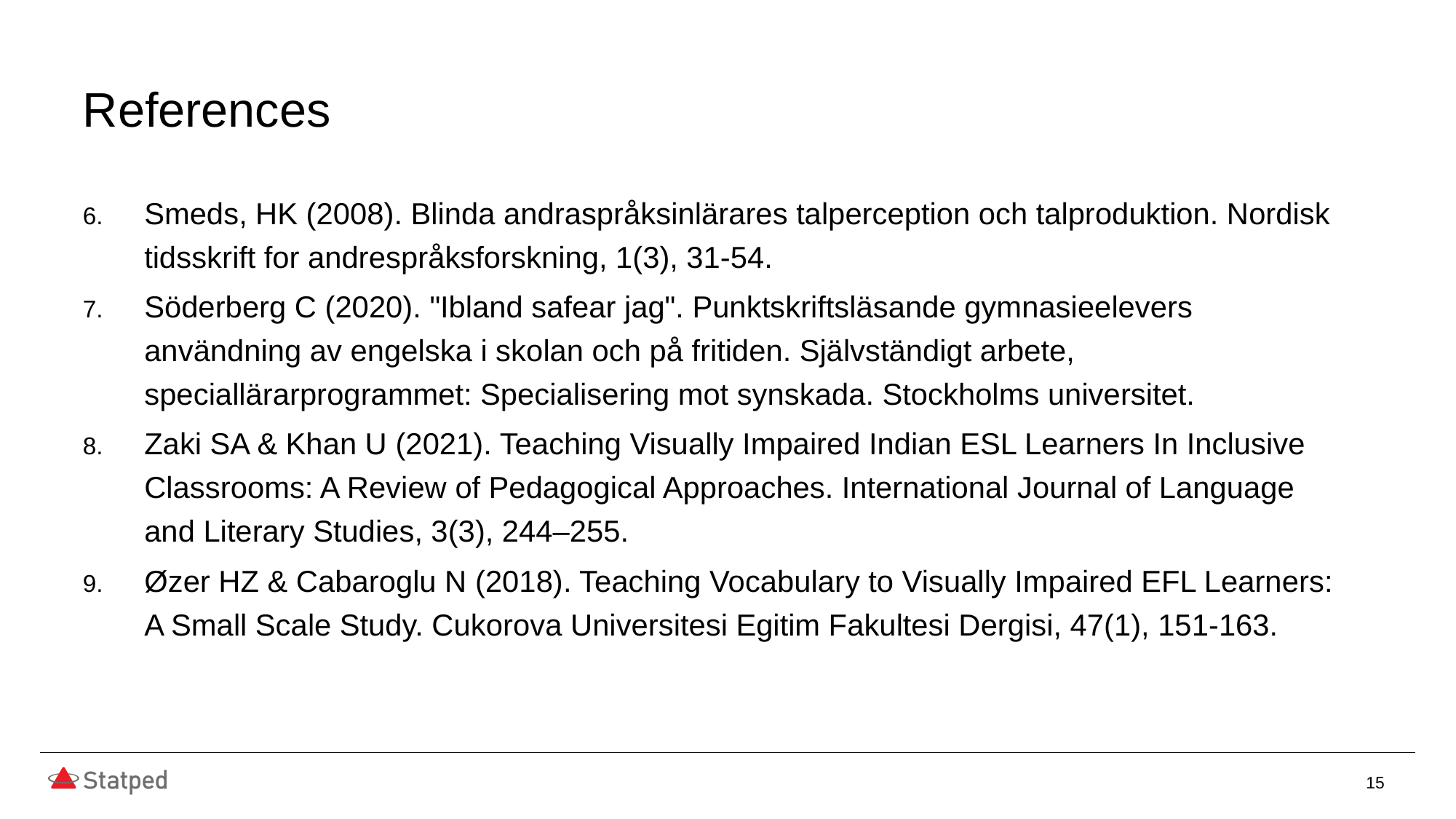

# References
Smeds, HK (2008). Blinda andraspråksinlärares talperception och talproduktion. Nordisk tidsskrift for andrespråksforskning, 1(3), 31-54.
Söderberg C (2020). "Ibland safear jag". Punktskriftsläsande gymnasieelevers användning av engelska i skolan och på fritiden. Självständigt arbete, speciallärarprogrammet: Specialisering mot synskada. Stockholms universitet.
Zaki SA & Khan U (2021). Teaching Visually Impaired Indian ESL Learners In Inclusive Classrooms: A Review of Pedagogical Approaches. International Journal of Language and Literary Studies, 3(3), 244–255.
Øzer HZ & Cabaroglu N (2018). Teaching Vocabulary to Visually Impaired EFL Learners: A Small Scale Study. Cukorova Universitesi Egitim Fakultesi Dergisi, 47(1), 151-163.
15